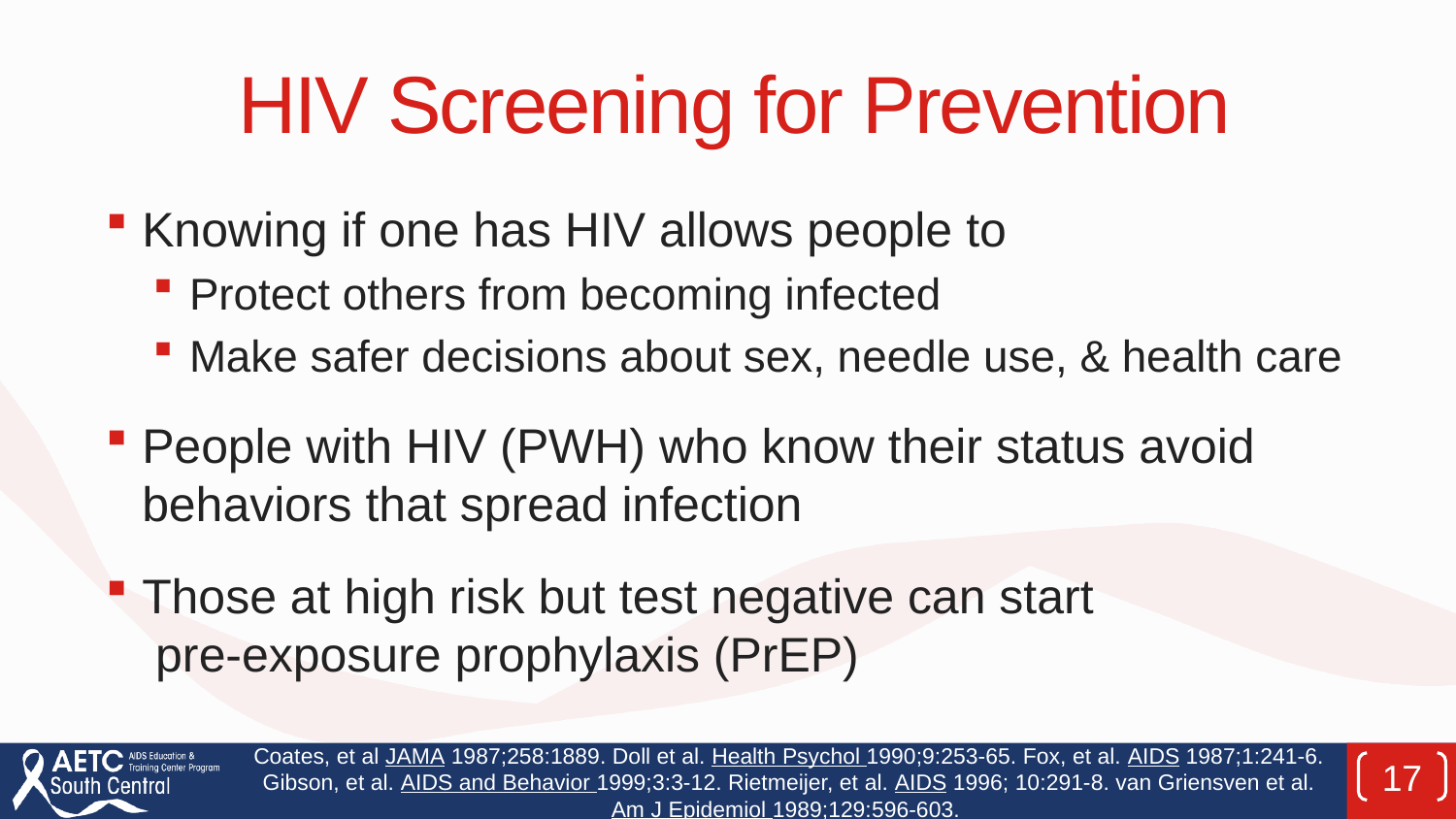

# HIV Screening for Prevention
Knowing if one has HIV allows people to
Protect others from becoming infected
Make safer decisions about sex, needle use, & health care
People with HIV (PWH) who know their status avoid behaviors that spread infection
Those at high risk but test negative can start                       pre-exposure prophylaxis (PrEP)
Coates, et al JAMA 1987;258:1889. Doll et al. Health Psychol 1990;9:253-65. Fox, et al. AIDS 1987;1:241-6. Gibson, et al. AIDS and Behavior 1999;3:3-12. Rietmeijer, et al. AIDS 1996; 10:291-8. van Griensven et al. Am J Epidemiol 1989;129:596-603.
17